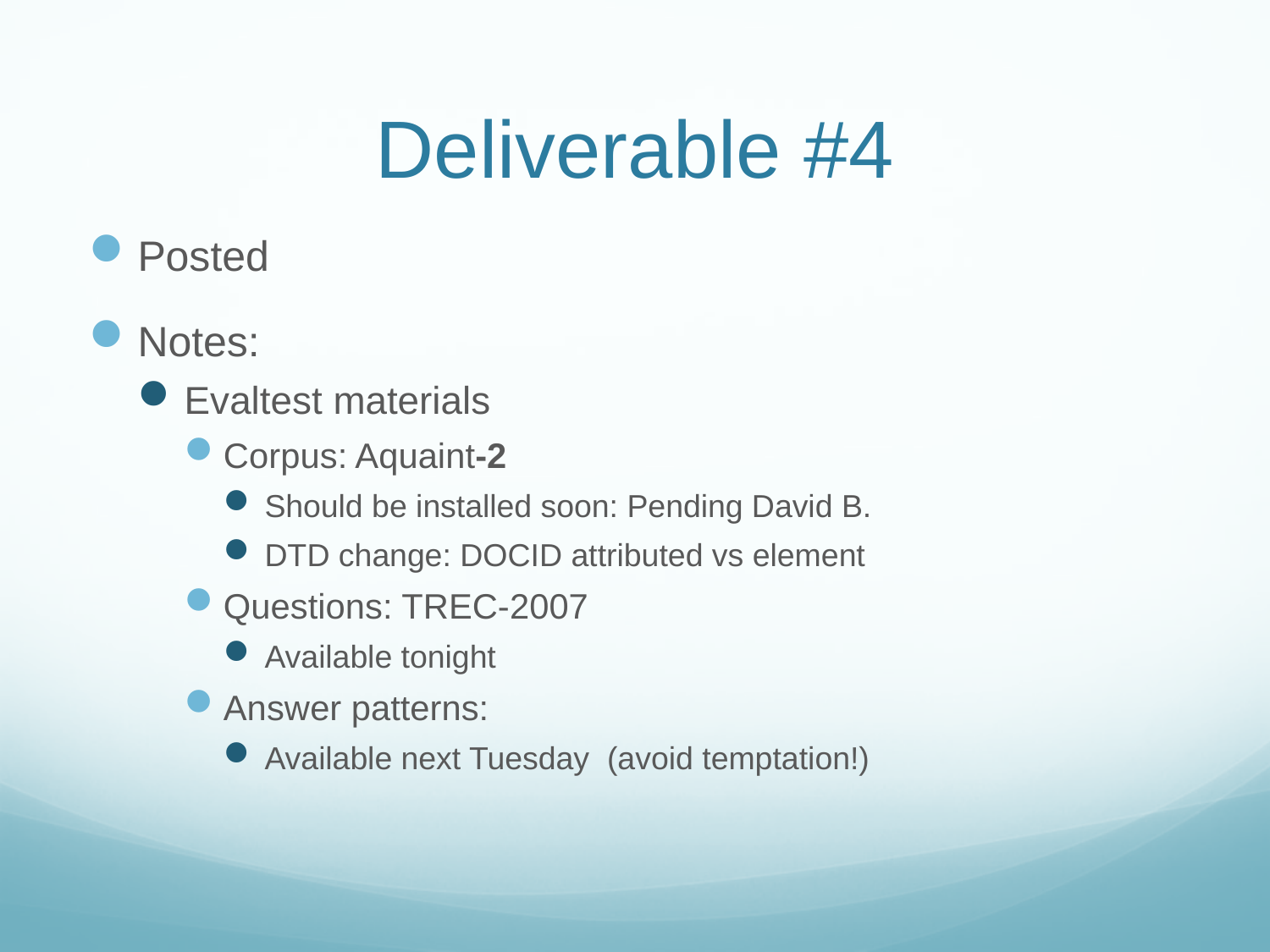

# Deliverable #4
Posted
Notes:
Evaltest materials
Corpus: Aquaint-2
Should be installed soon: Pending David B.
DTD change: DOCID attributed vs element
Questions: TREC-2007
Available tonight
Answer patterns:
Available next Tuesday  (avoid temptation!)